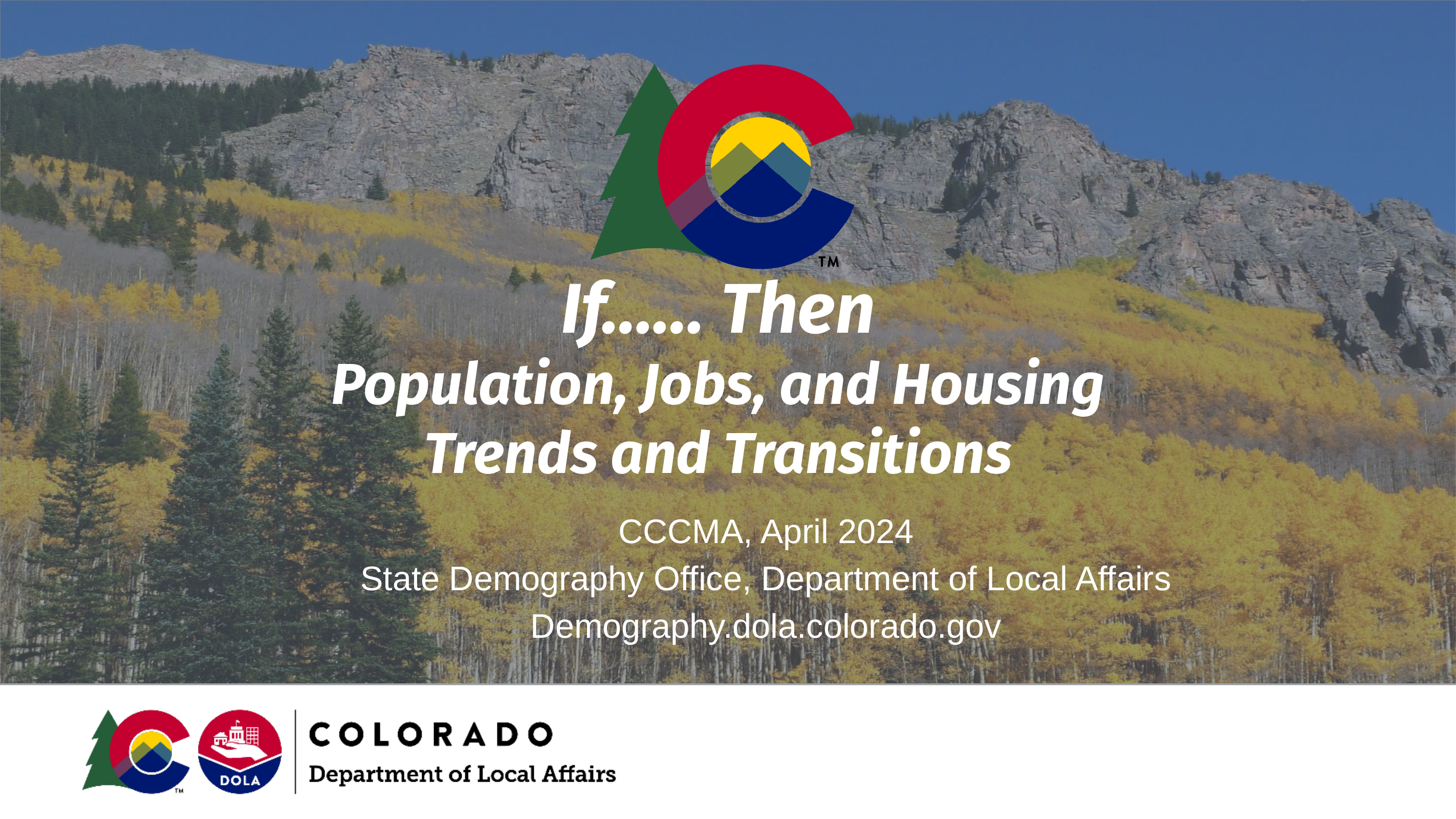

# If…… Then Population, Jobs, and Housing Trends and Transitions
CCCMA, April 2024
State Demography Office, Department of Local Affairs
Demography.dola.colorado.gov